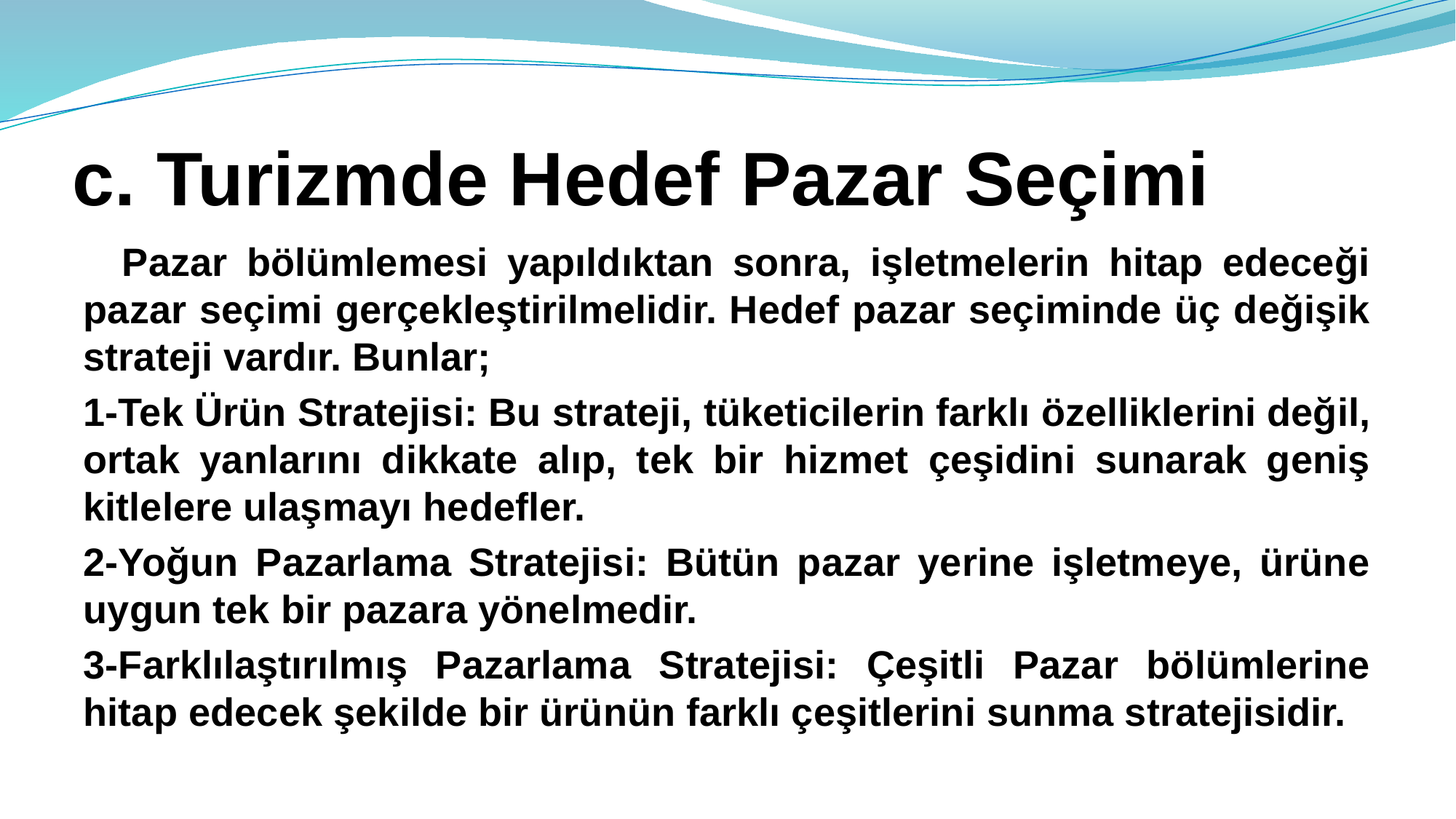

# c. Turizmde Hedef Pazar Seçimi
  Pazar bölümlemesi yapıldıktan sonra, işletmelerin hitap edeceği pazar seçimi gerçekleştirilmelidir. Hedef pazar seçiminde üç değişik strateji vardır. Bunlar;
1-Tek Ürün Stratejisi: Bu strateji, tüketicilerin farklı özelliklerini değil, ortak yanlarını dikkate alıp, tek bir hizmet çeşidini sunarak geniş kitlelere ulaşmayı hedefler.
2-Yoğun Pazarlama Stratejisi: Bütün pazar yerine işletmeye, ürüne uygun tek bir pazara yönelmedir.
3-Farklılaştırılmış Pazarlama Stratejisi: Çeşitli Pazar bölümlerine hitap edecek şekilde bir ürünün farklı çeşitlerini sunma stratejisidir.